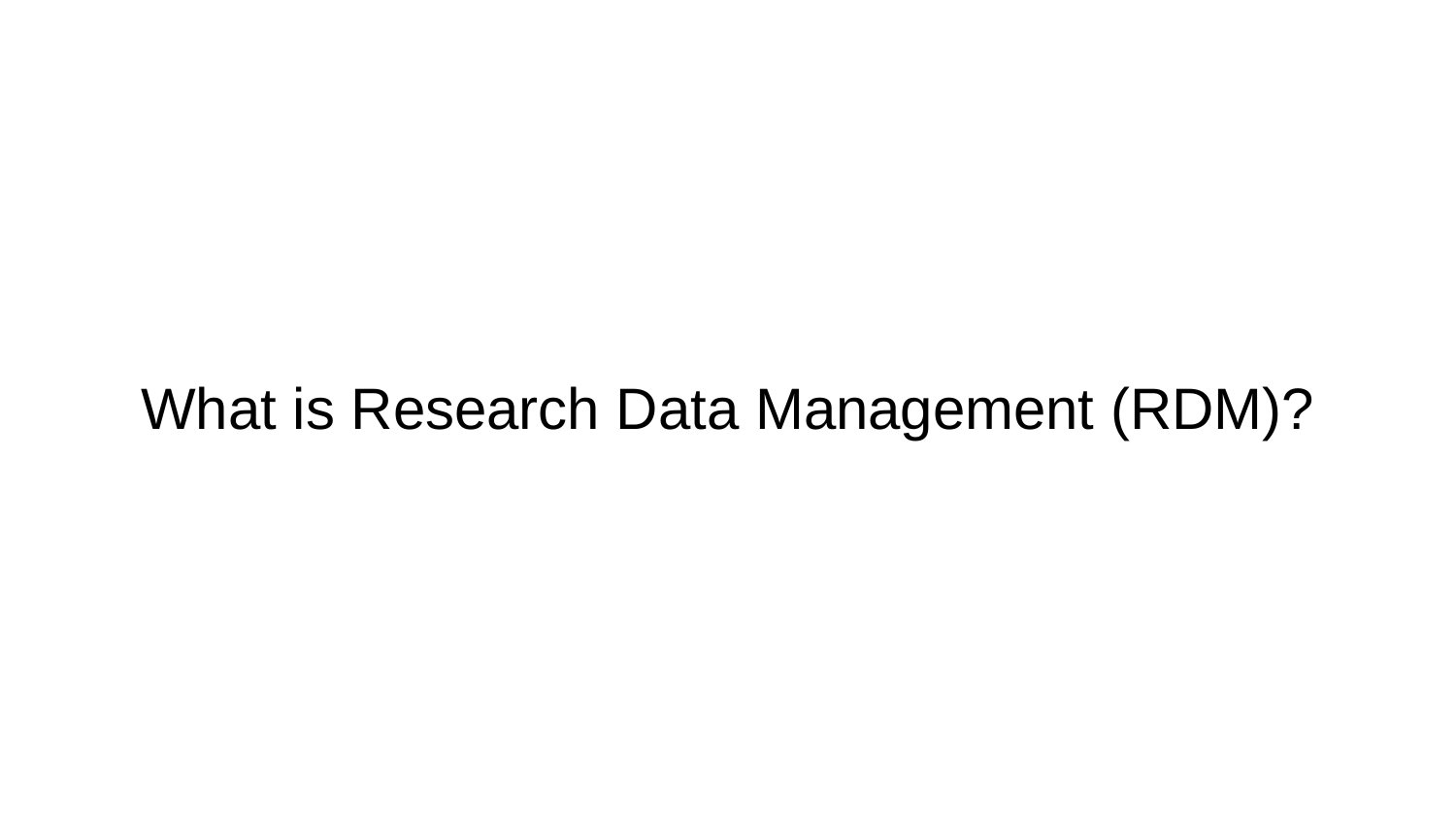

# What is Research Data Management (RDM)?